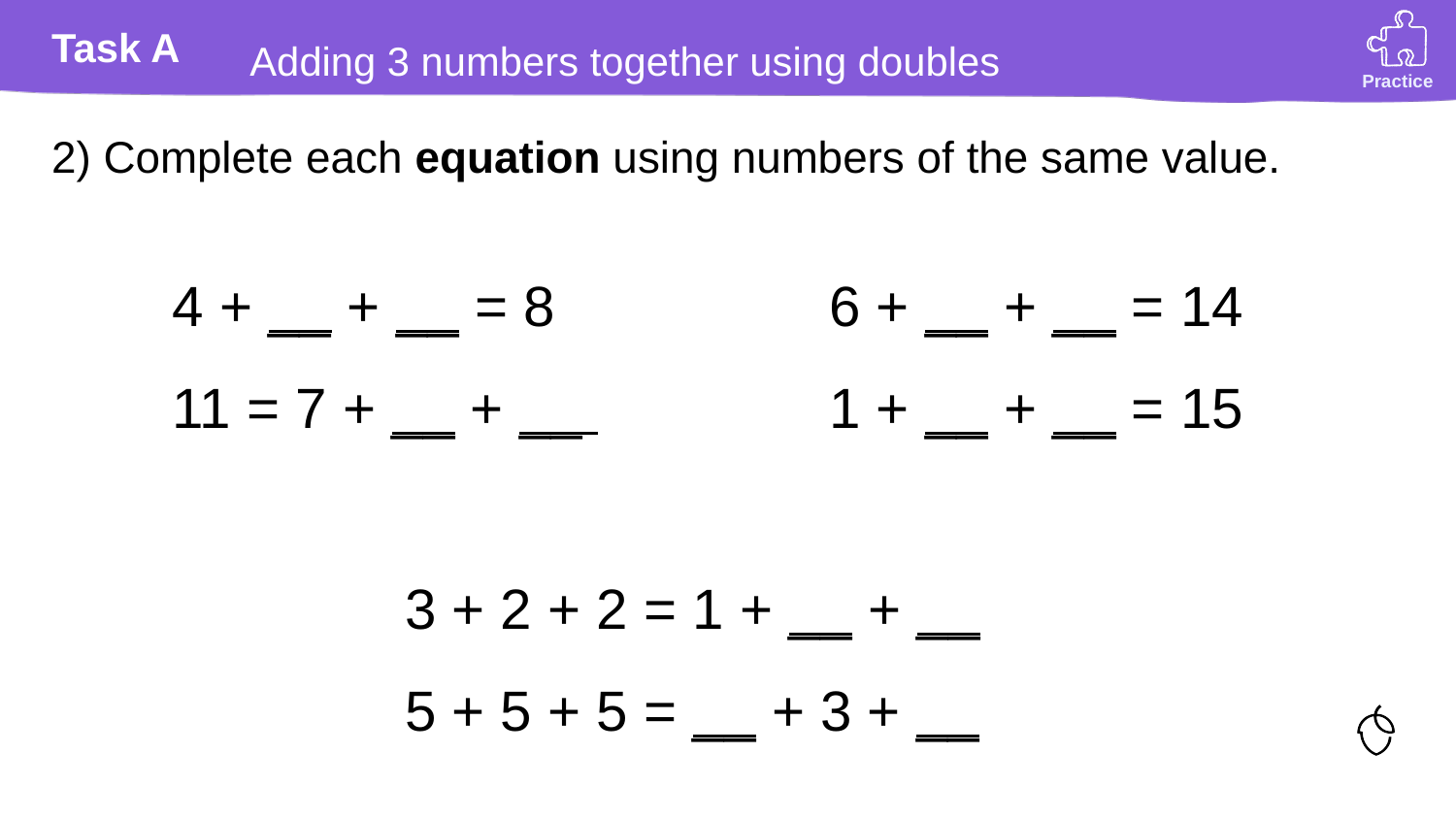

Adding 3 numbers together using doubles
2) Complete each equation using numbers of the same value.
4 + __ + __ = 8
11 = 7 + __ + __
6 + __ + __ = 14
1 + __ + __ = 15
3 + 2 + 2 = 1 + __ + __
5 + 5 + 5 = __ + 3 + __